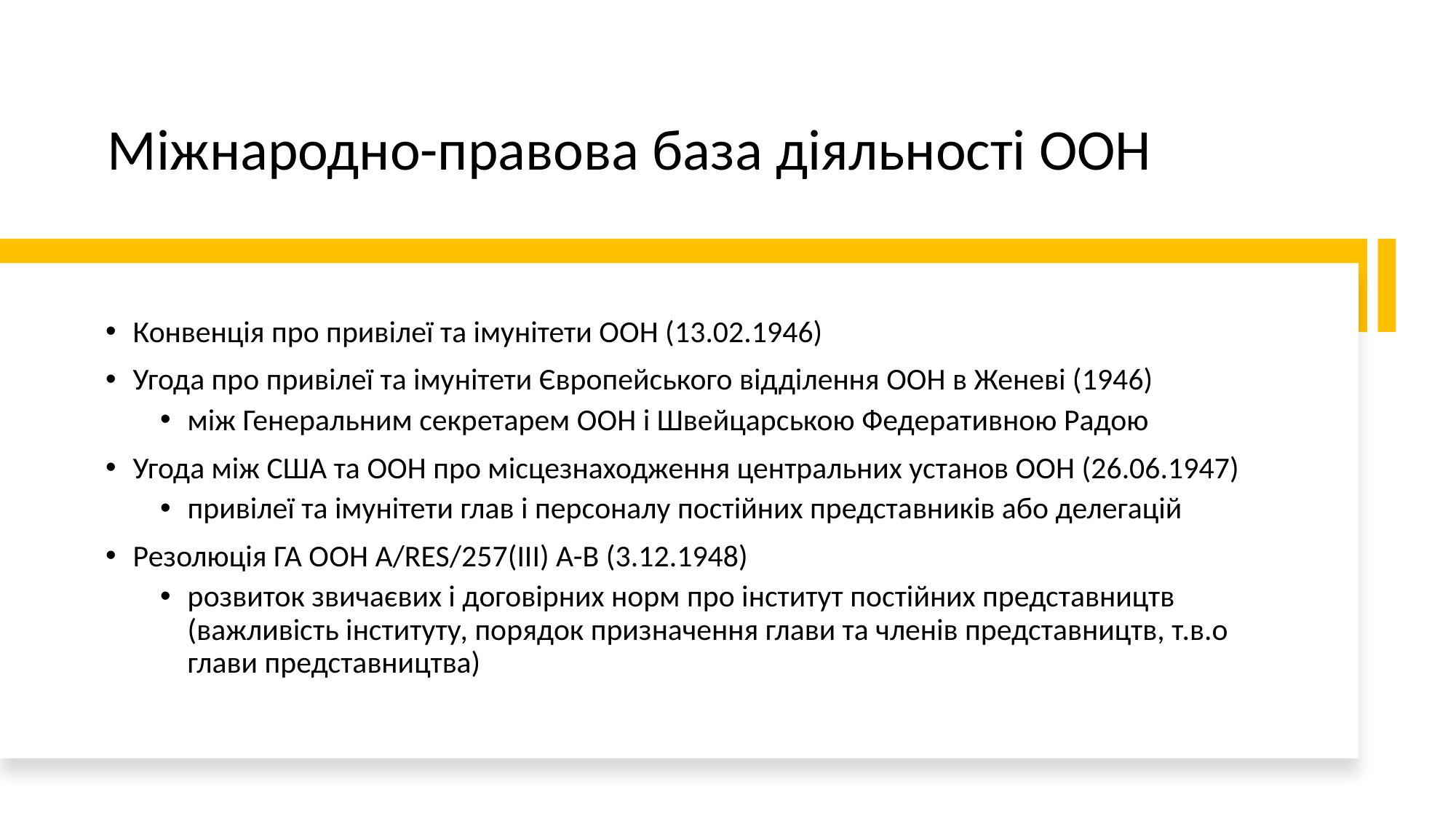

# Міжнародно-правова база діяльності ООН

Конвенція про привілеї та імунітети ООН (13.02.1946)
Угода про привілеї та імунітети Європейського відділення ООН в Женеві (1946)
між Генеральним секретарем ООН і Швейцарською Федеративною Радою
Угода між США та ООН про місцезнаходження центральних установ ООН (26.06.1947)
привілеї та імунітети глав і персоналу постійних представників або делегацій
Резолюція ГА ООН A/RES/257(III) A-B (3.12.1948)
розвиток звичаєвих і договірних норм про інститут постійних представництв (важливість інституту, порядок призначення глави та членів представництв, т.в.о глави представництва)